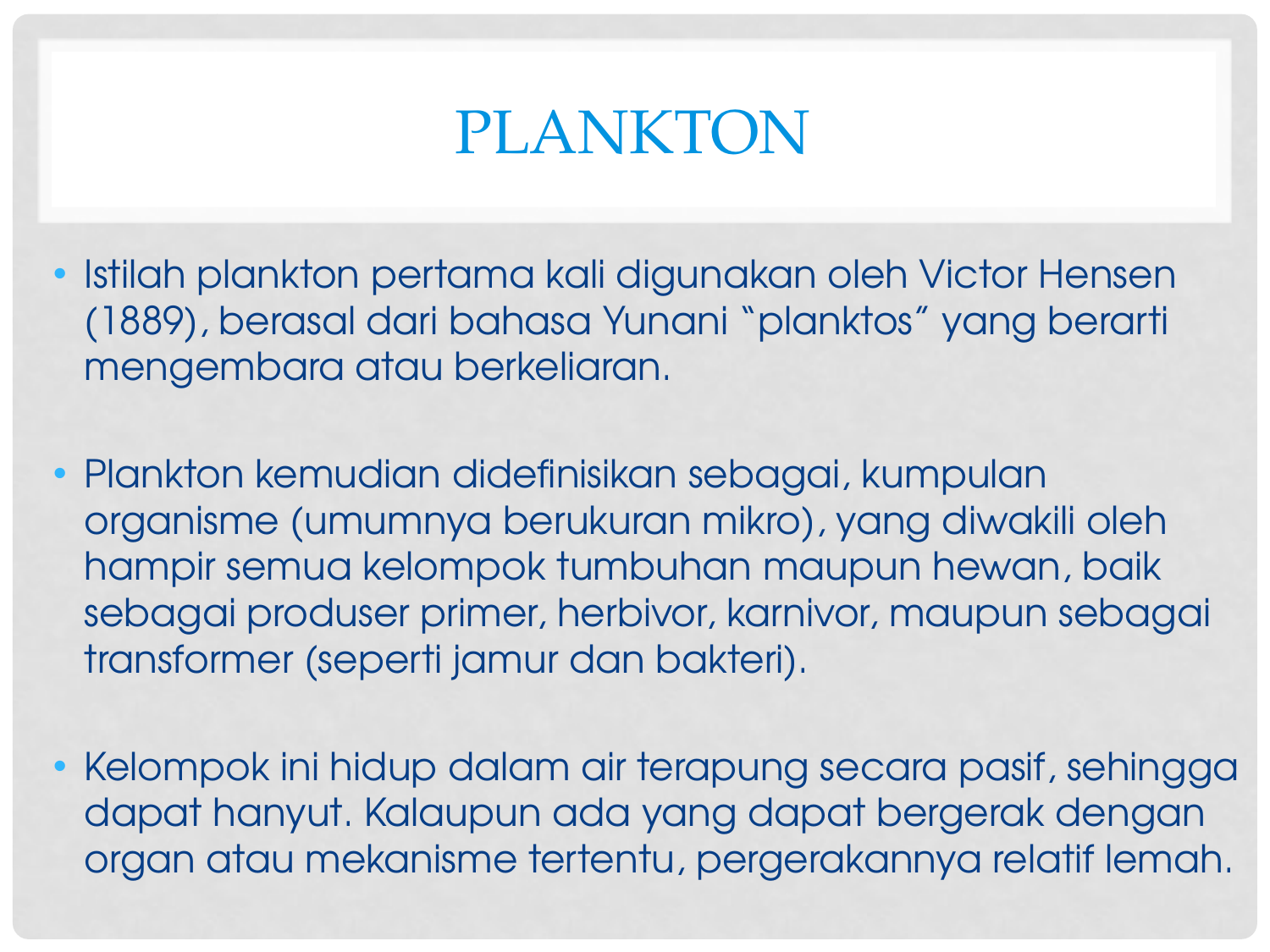

# PLANKTON
Istilah plankton pertama kali digunakan oleh Victor Hensen (1889), berasal dari bahasa Yunani “planktos” yang berarti mengembara atau berkeliaran.

Plankton kemudian didefinisikan sebagai, kumpulan organisme (umumnya berukuran mikro), yang diwakili oleh hampir semua kelompok tumbuhan maupun hewan, baik sebagai produser primer, herbivor, karnivor, maupun sebagai transformer (seperti jamur dan bakteri).

Kelompok ini hidup dalam air terapung secara pasif, sehingga dapat hanyut. Kalaupun ada yang dapat bergerak dengan organ atau mekanisme tertentu, pergerakannya relatif lemah.